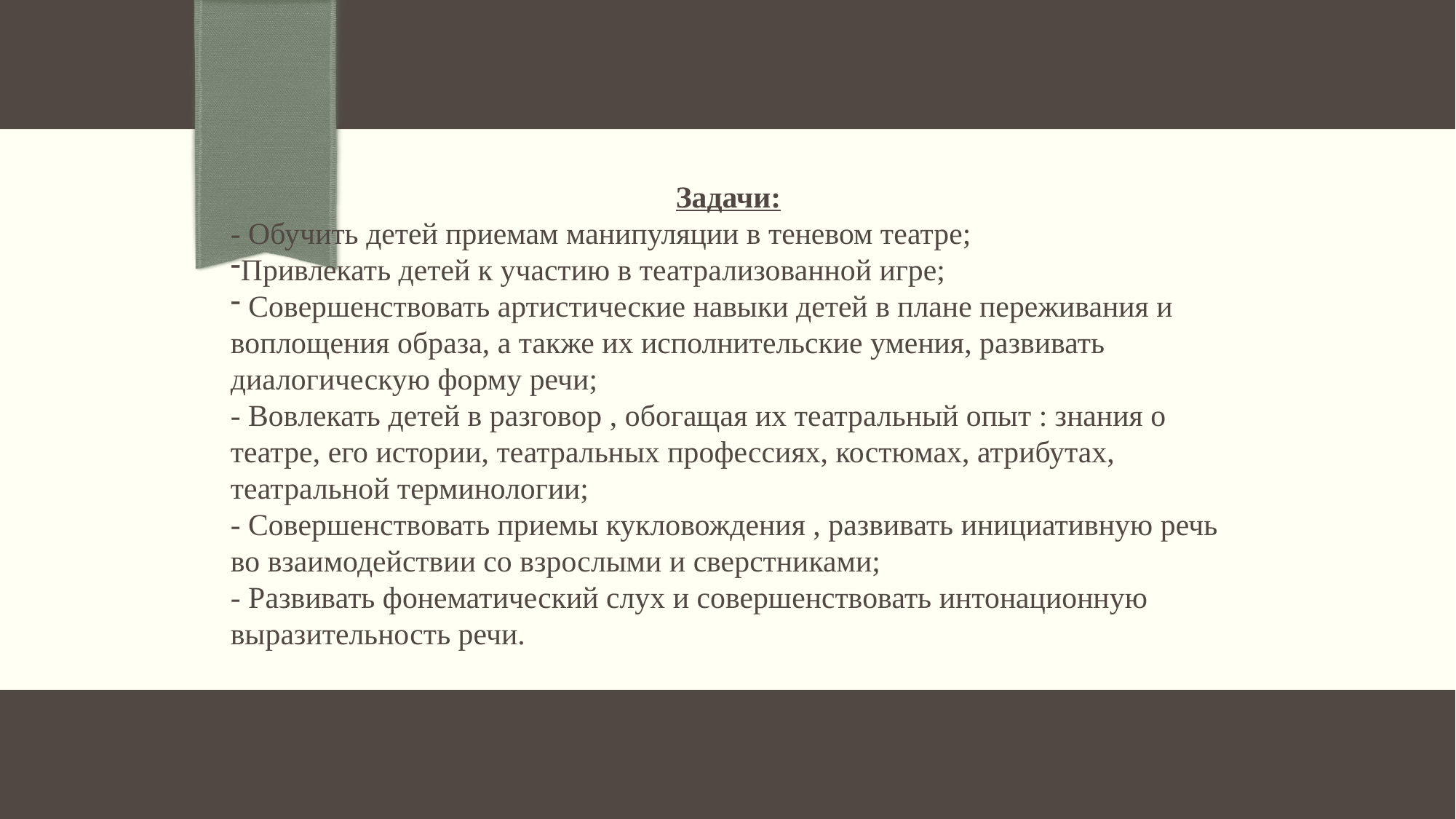

Задачи:
- Обучить детей приемам манипуляции в теневом театре;
Привлекать детей к участию в театрализованной игре;
 Совершенствовать артистические навыки детей в плане переживания и воплощения образа, а также их исполнительские умения, развивать диалогическую форму речи;
- Вовлекать детей в разговор , обогащая их театральный опыт : знания о театре, его истории, театральных профессиях, костюмах, атрибутах, театральной терминологии;
- Совершенствовать приемы кукловождения , развивать инициативную речь во взаимодействии со взрослыми и сверстниками;
- Развивать фонематический слух и совершенствовать интонационную выразительность речи.